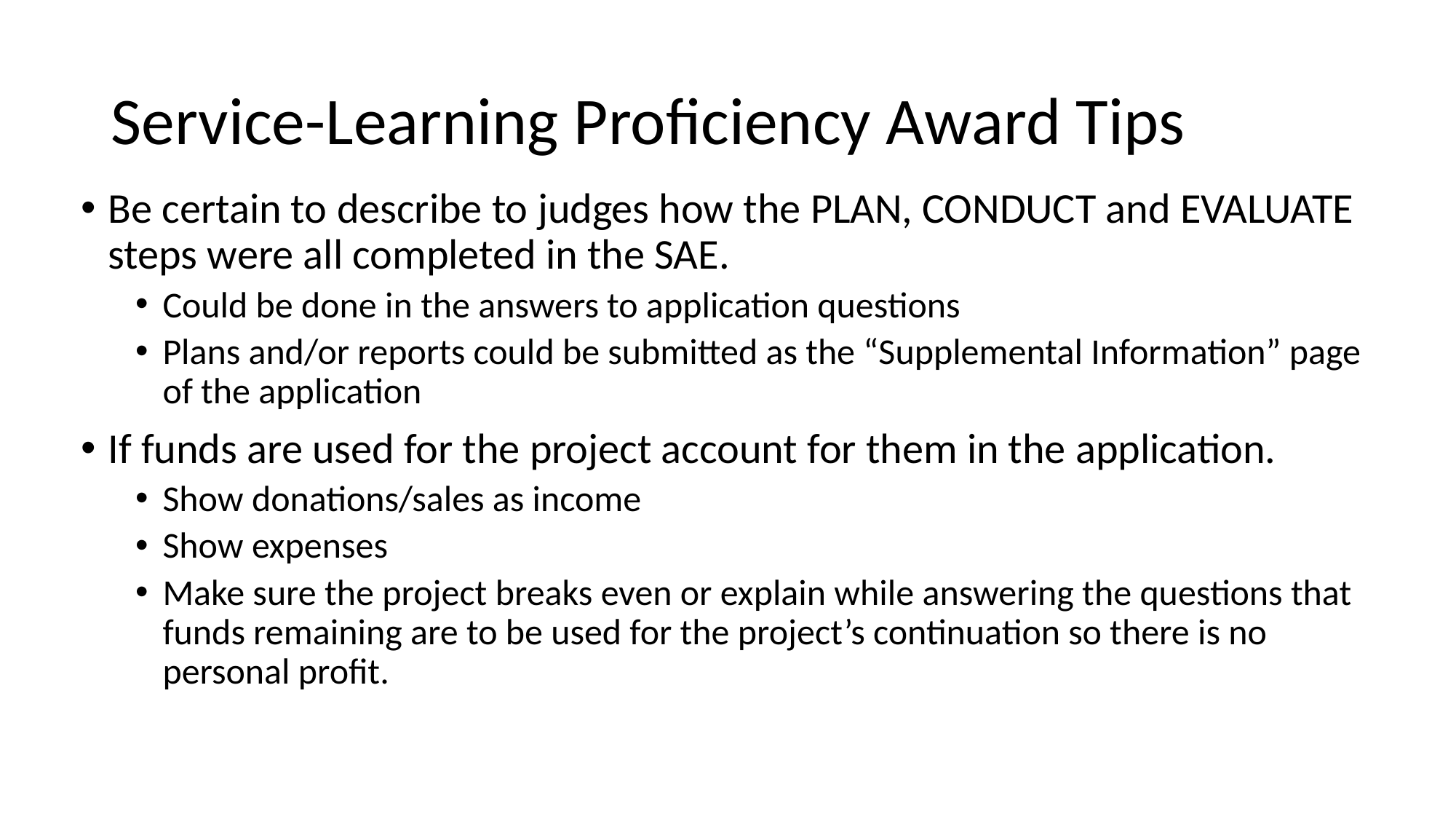

# Service-Learning Proficiency Award Tips
Be certain to describe to judges how the PLAN, CONDUCT and EVALUATE steps were all completed in the SAE.
Could be done in the answers to application questions
Plans and/or reports could be submitted as the “Supplemental Information” page of the application
If funds are used for the project account for them in the application.
Show donations/sales as income
Show expenses
Make sure the project breaks even or explain while answering the questions that funds remaining are to be used for the project’s continuation so there is no personal profit.